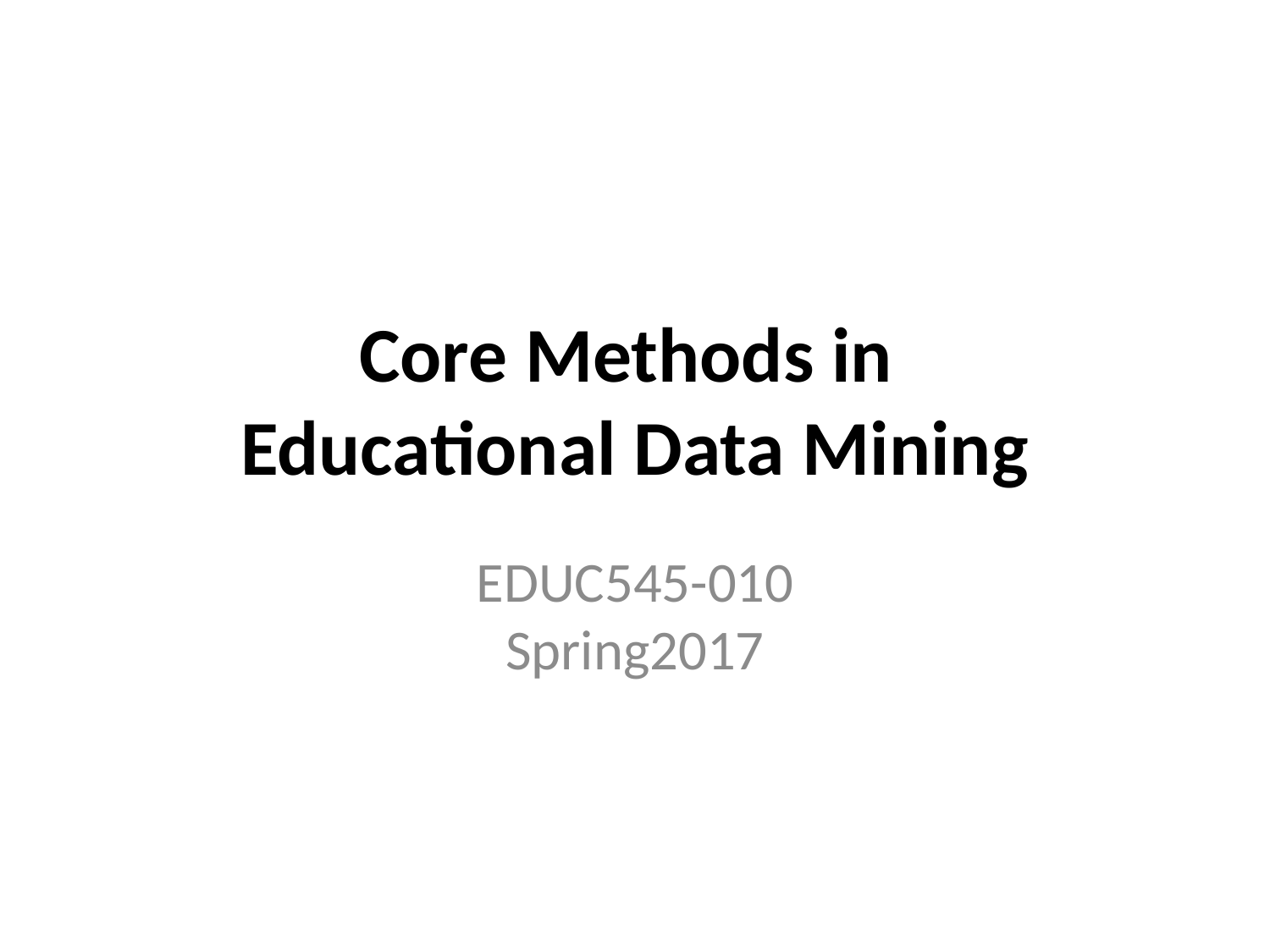

# Core Methods in Educational Data Mining
EDUC545-010
Spring2017